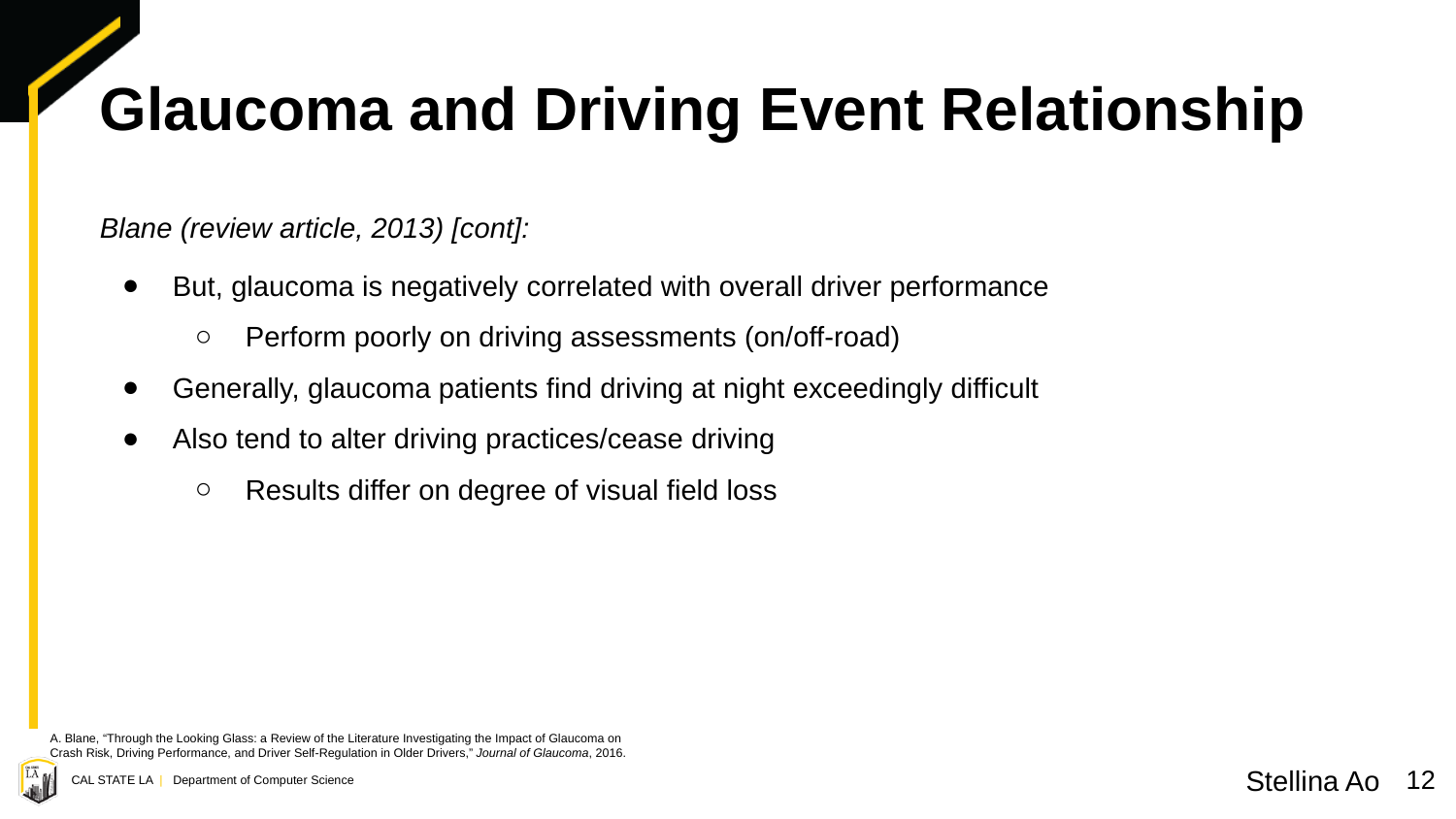

# Glaucoma and Driving Event Relationship
Blane (review article, 2013) [cont]:
But, glaucoma is negatively correlated with overall driver performance
Perform poorly on driving assessments (on/off-road)
Generally, glaucoma patients find driving at night exceedingly difficult
Also tend to alter driving practices/cease driving
Results differ on degree of visual field loss
A. Blane, “Through the Looking Glass: a Review of the Literature Investigating the Impact of Glaucoma on Crash Risk, Driving Performance, and Driver Self-Regulation in Older Drivers,” Journal of Glaucoma, 2016.
Stellina Ao
12